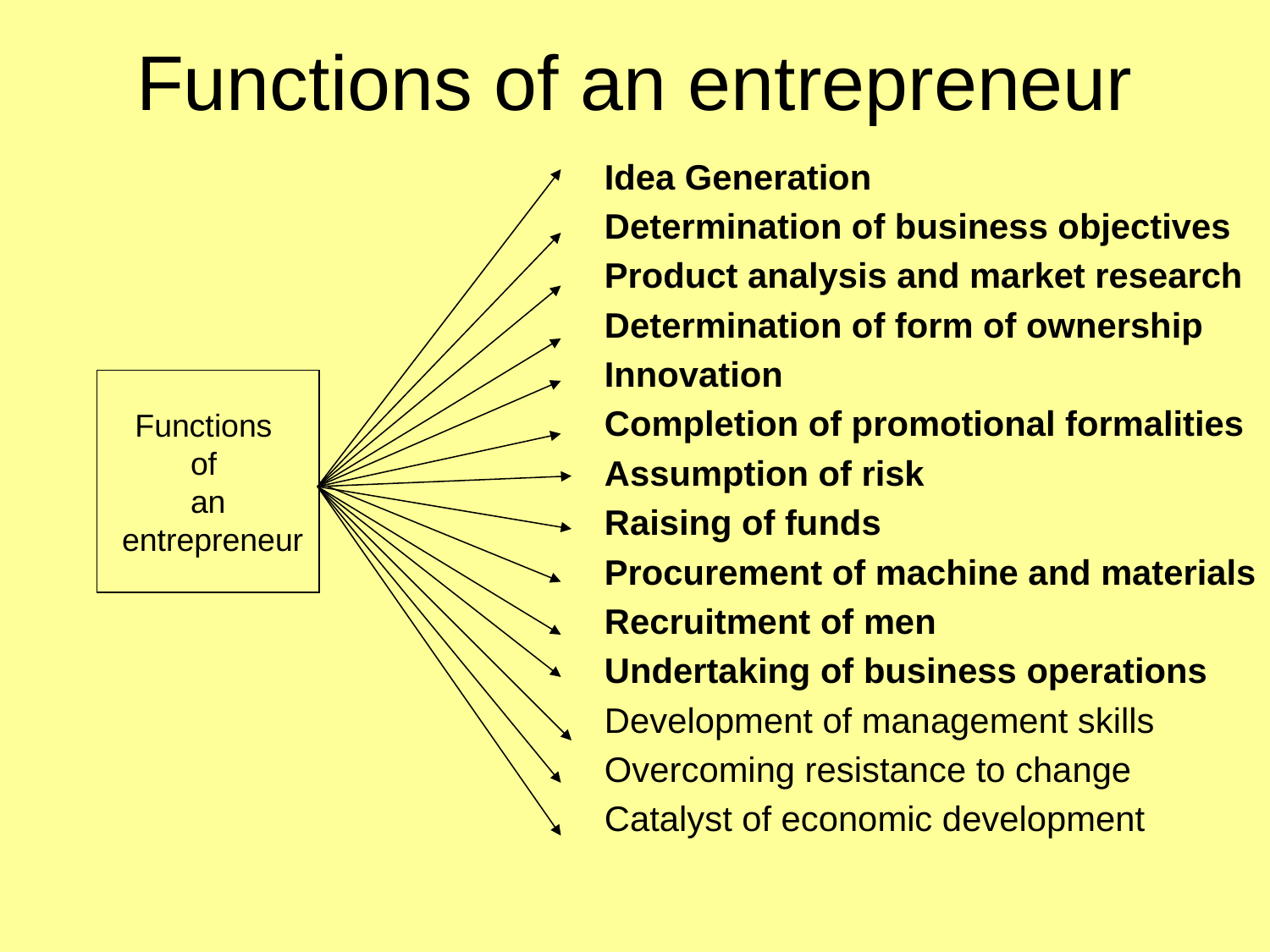

# Functions of an entrepreneur
		 Idea Generation
		 Determination of business objectives
		 Product analysis and market research
		 Determination of form of ownership
		 Innovation
		 Completion of promotional formalities
		 Assumption of risk
		 Raising of funds
		 Procurement of machine and materials
		 Recruitment of men
		 Undertaking of business operations
		 Development of management skills
		 Overcoming resistance to change
		 Catalyst of economic development

Functions
of
an
 entrepreneur